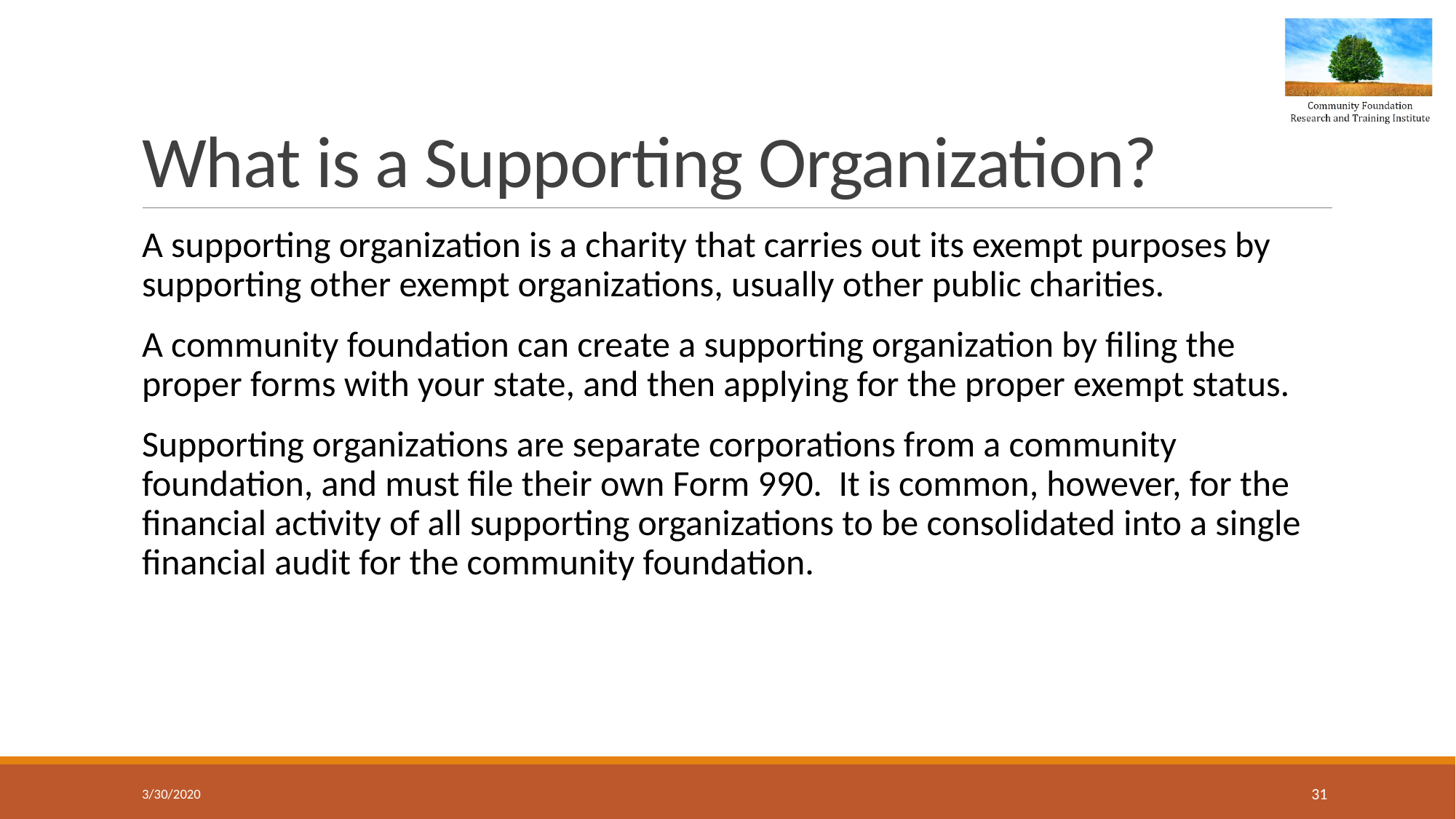

# What is a Supporting Organization?
A supporting organization is a charity that carries out its exempt purposes by supporting other exempt organizations, usually other public charities.
A community foundation can create a supporting organization by filing the proper forms with your state, and then applying for the proper exempt status.
Supporting organizations are separate corporations from a community foundation, and must file their own Form 990.  It is common, however, for the financial activity of all supporting organizations to be consolidated into a single financial audit for the community foundation.
3/30/2020
31